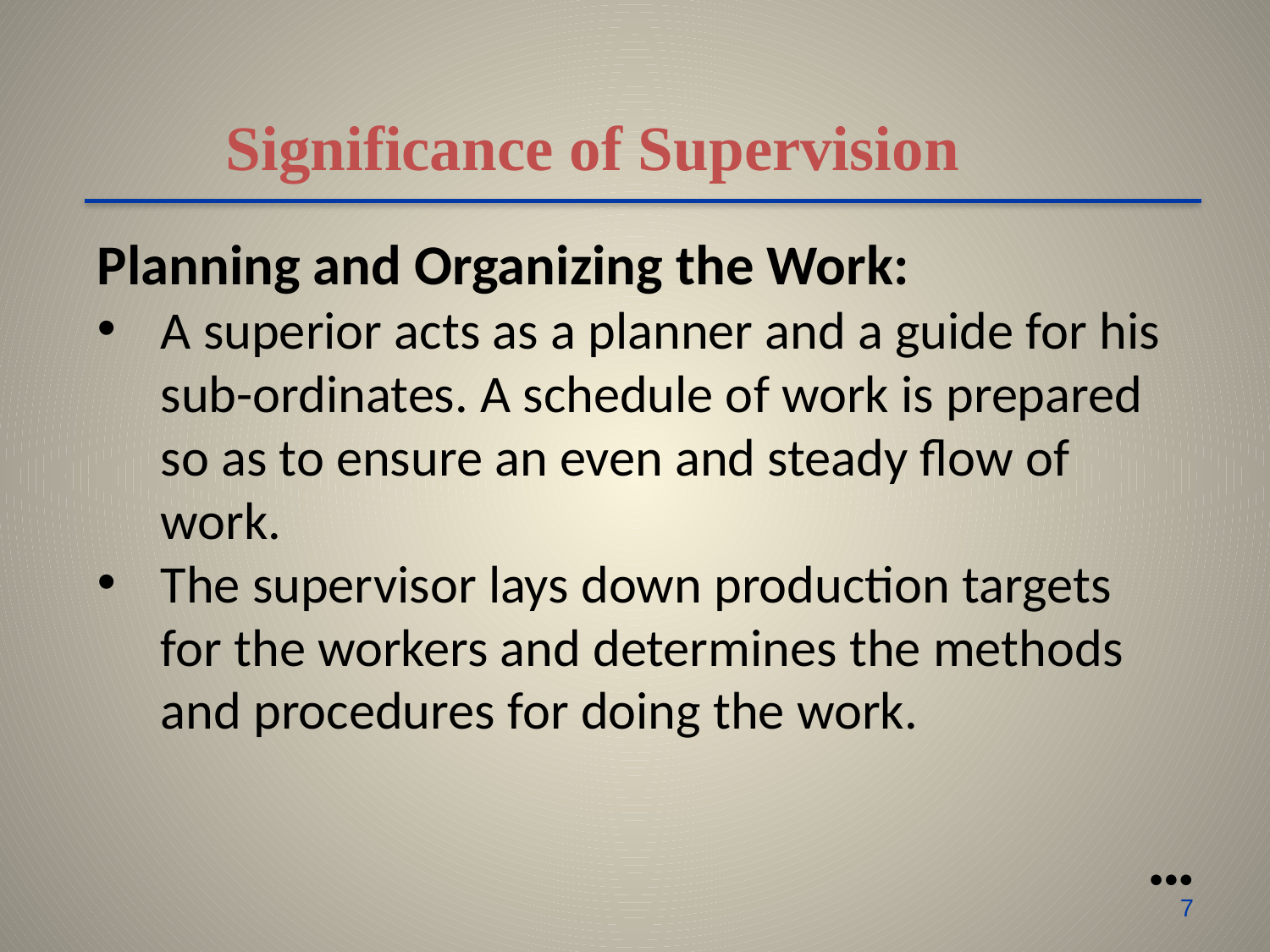

Significance of Supervision
Planning and Organizing the Work:
A superior acts as a planner and a guide for his sub-ordinates. A schedule of work is prepared so as to ensure an even and steady flow of work.
The supervisor lays down production targets for the workers and determines the methods and procedures for doing the work.
●●●
7